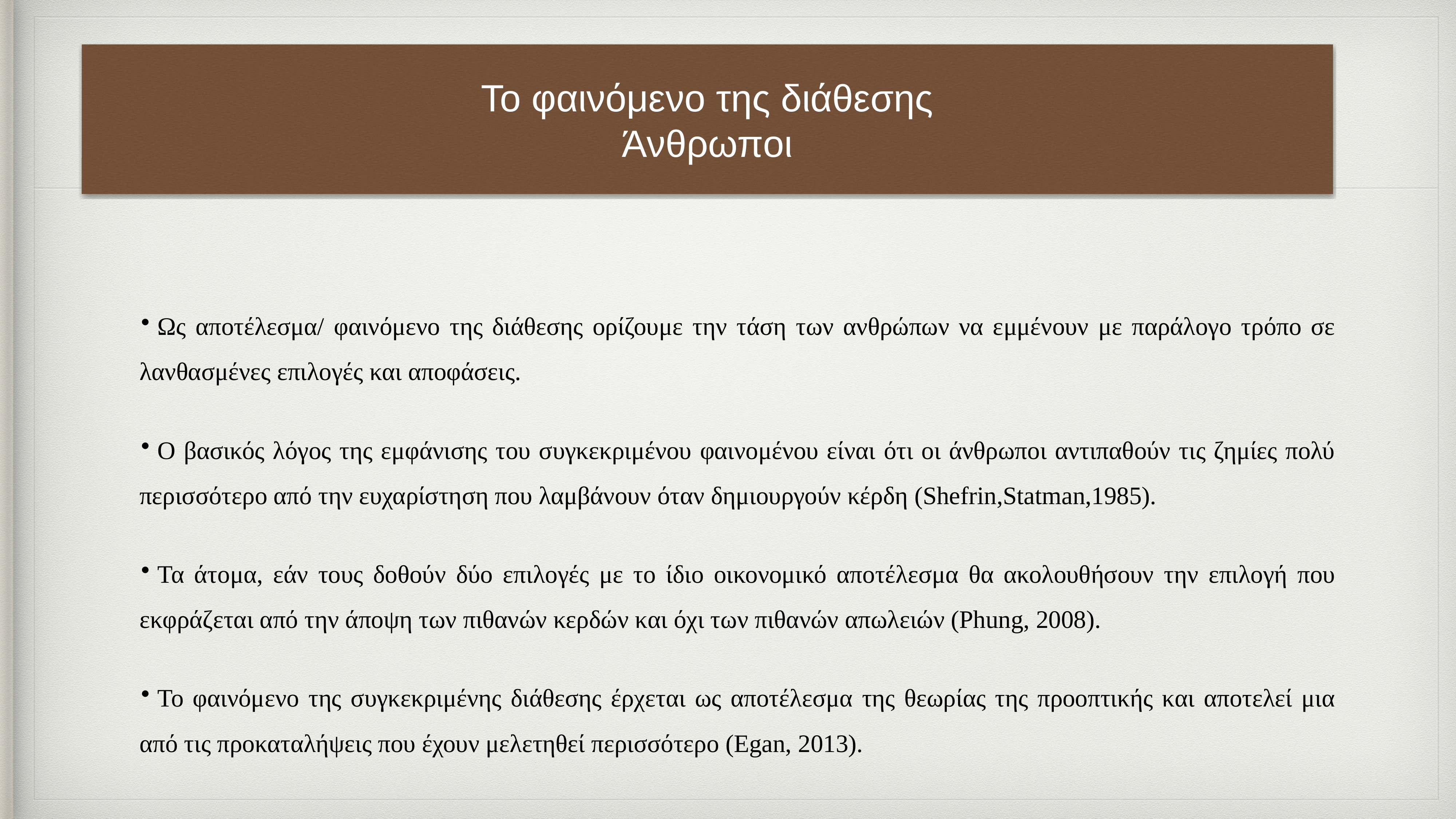

# Το φαινόμενο της διάθεσης Άνθρωποι

Ως αποτέλεσμα/ φαινόμενο της διάθεσης ορίζουμε την τάση των ανθρώπων να εμμένουν με παράλογο τρόπο σε λανθασμένες επιλογές και αποφάσεις.
Ο βασικός λόγος της εμφάνισης του συγκεκριμένου φαινομένου είναι ότι οι άνθρωποι αντιπαθούν τις ζημίες πολύ περισσότερο από την ευχαρίστηση που λαμβάνουν όταν δημιουργούν κέρδη (Shefrin,Statman,1985).
Τα άτομα, εάν τους δοθούν δύο επιλογές με το ίδιο οικονομικό αποτέλεσμα θα ακολουθήσουν την επιλογή που εκφράζεται από την άποψη των πιθανών κερδών και όχι των πιθανών απωλειών (Phung, 2008).
Το φαινόμενο της συγκεκριμένης διάθεσης έρχεται ως αποτέλεσμα της θεωρίας της προοπτικής και αποτελεί μια από τις προκαταλήψεις που έχουν μελετηθεί περισσότερο (Egan, 2013).